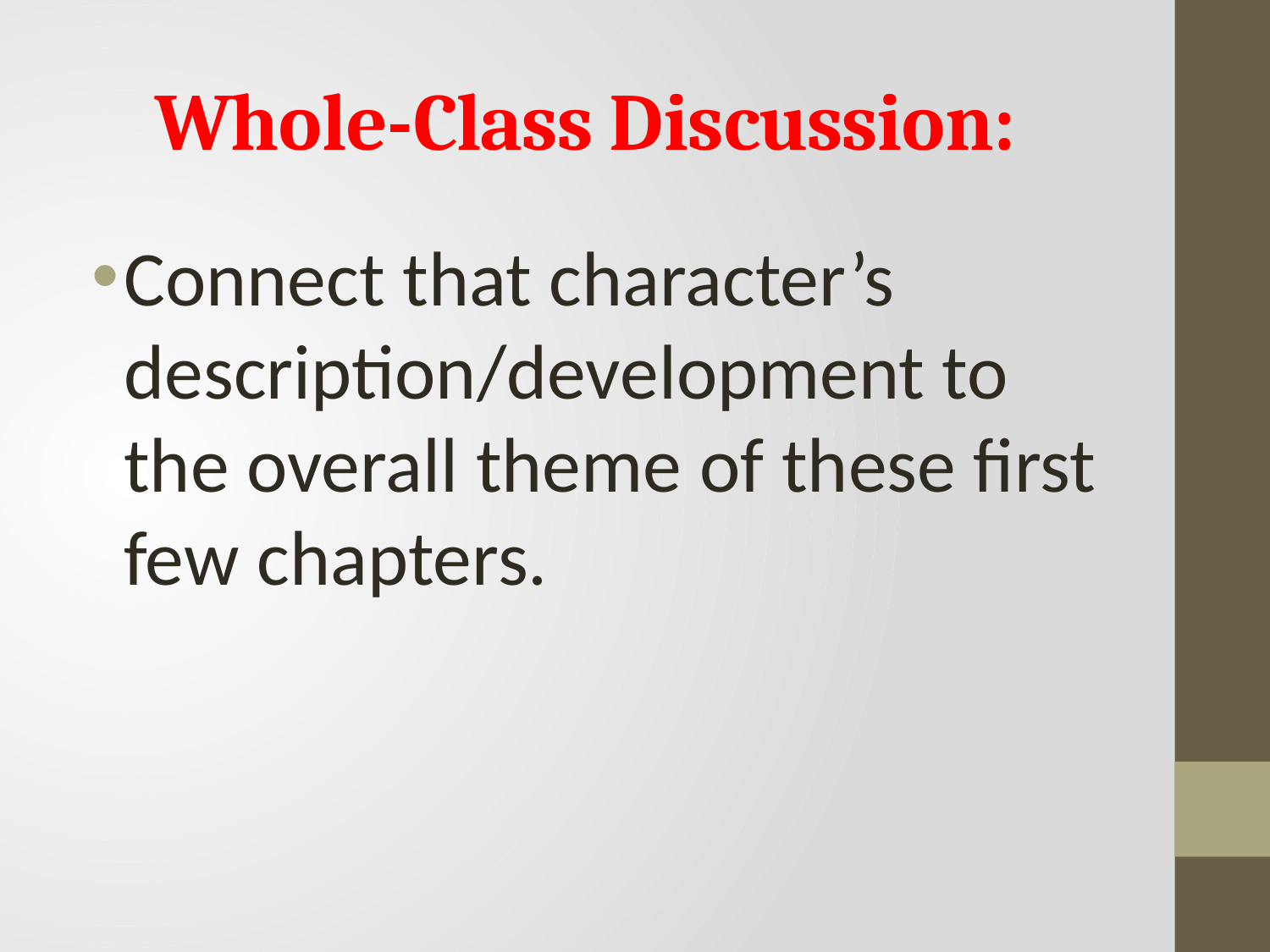

# Whole-Class Discussion:
Connect that character’s description/development to the overall theme of these first few chapters.